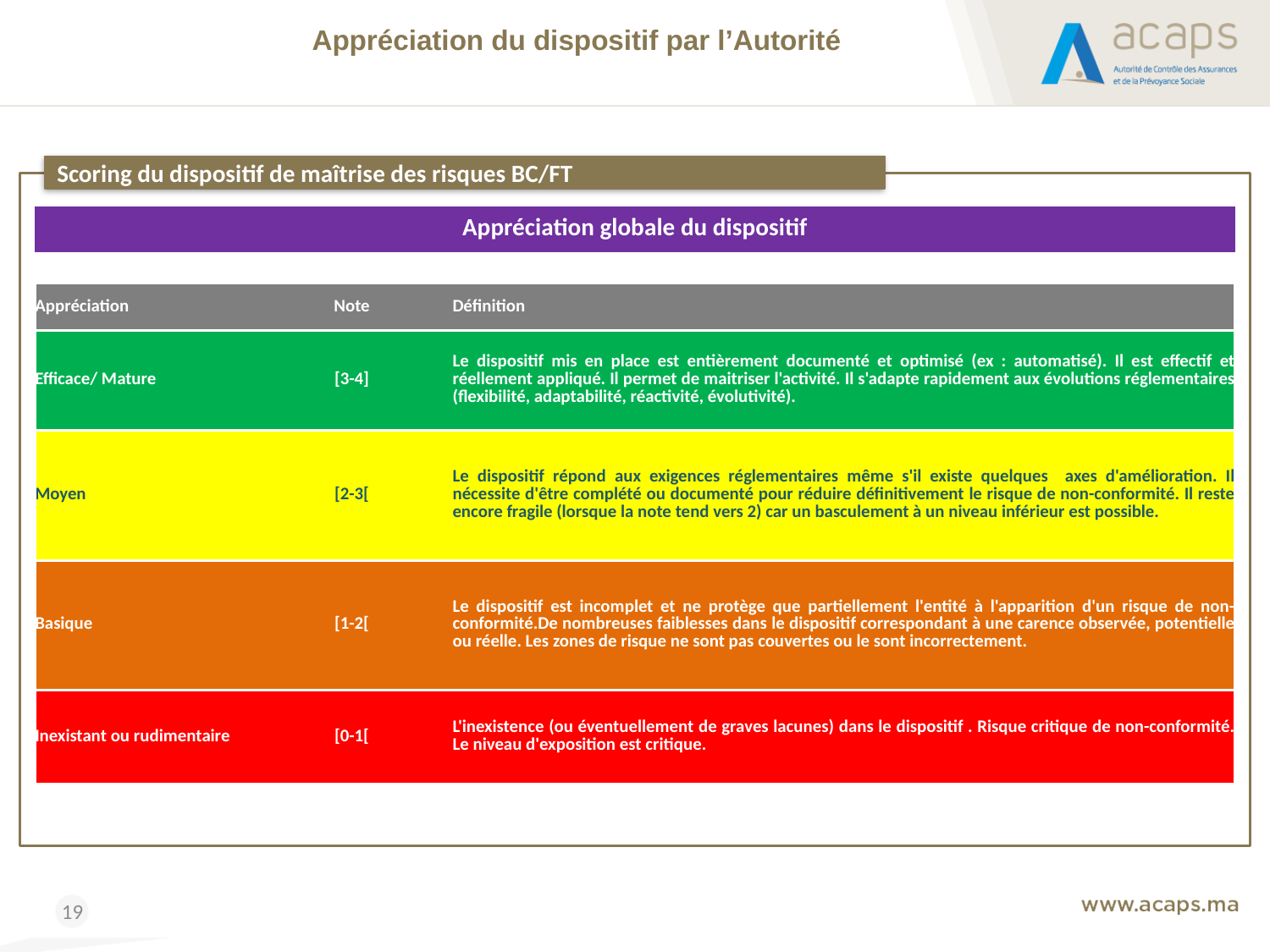

Appréciation du dispositif par l’Autorité
Scoring du dispositif de maîtrise des risques BC/FT

| Appréciation globale du dispositif |  |  |
| --- | --- | --- |
|  |  |  |
| Appréciation | Note | Définition |
| Efficace/ Mature | [3-4] | Le dispositif mis en place est entièrement documenté et optimisé (ex : automatisé). Il est effectif et réellement appliqué. Il permet de maitriser l'activité. Il s'adapte rapidement aux évolutions réglementaires (flexibilité, adaptabilité, réactivité, évolutivité). |
| Moyen | [2-3[ | Le dispositif répond aux exigences réglementaires même s'il existe quelques axes d'amélioration. Il nécessite d'être complété ou documenté pour réduire définitivement le risque de non-conformité. Il reste encore fragile (lorsque la note tend vers 2) car un basculement à un niveau inférieur est possible. |
| Basique | [1-2[ | Le dispositif est incomplet et ne protège que partiellement l'entité à l'apparition d'un risque de non-conformité.De nombreuses faiblesses dans le dispositif correspondant à une carence observée, potentielle ou réelle. Les zones de risque ne sont pas couvertes ou le sont incorrectement. |
| Inexistant ou rudimentaire | [0-1[ | L'inexistence (ou éventuellement de graves lacunes) dans le dispositif . Risque critique de non-conformité. Le niveau d'exposition est critique. |
       19